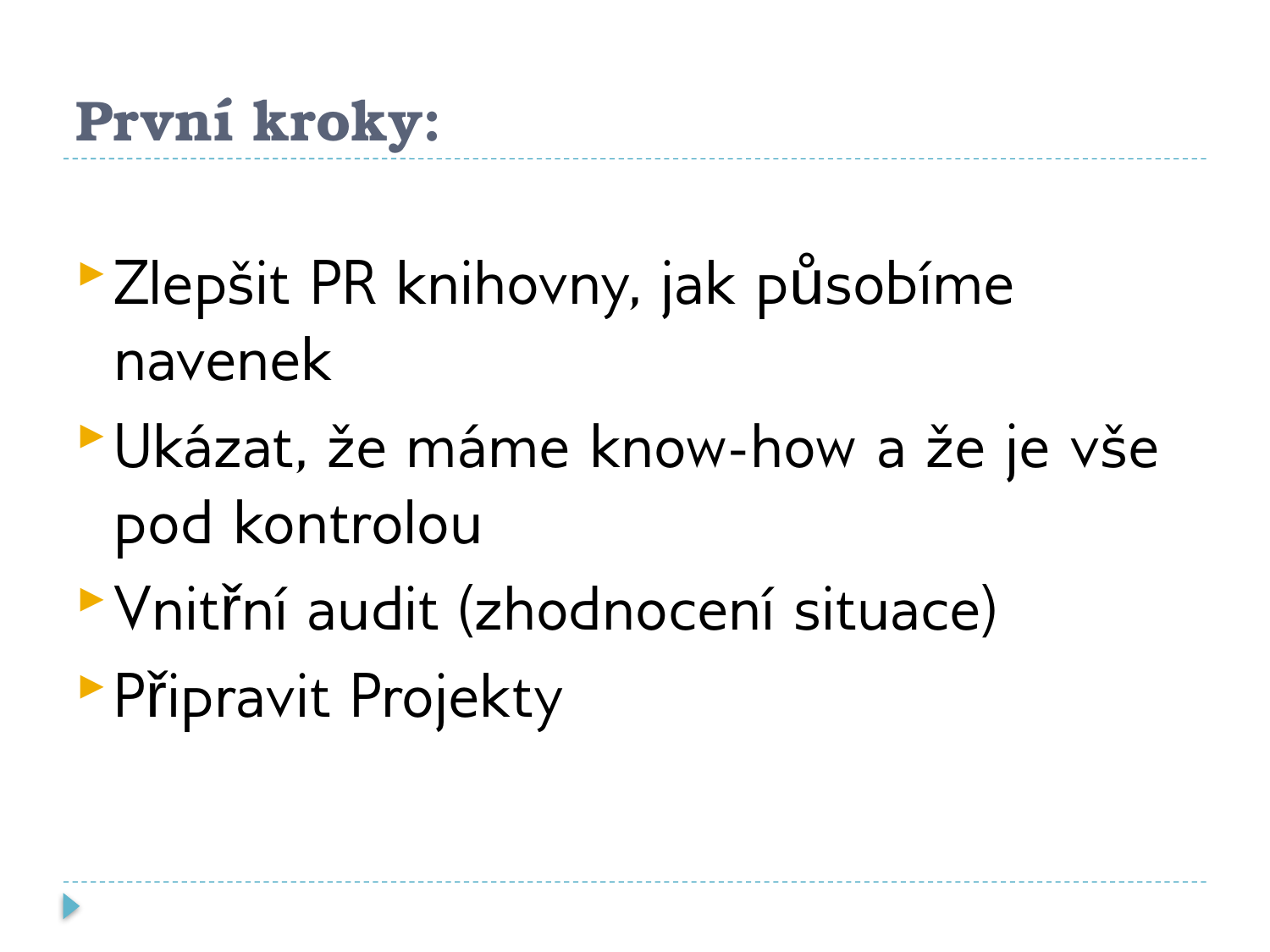

# První kroky:

Zlepšit PR knihovny, jak působíme navenek
Ukázat, že máme know-how a že je vše pod kontrolou
Vnitřní audit (zhodnocení situace)
Připravit Projekty